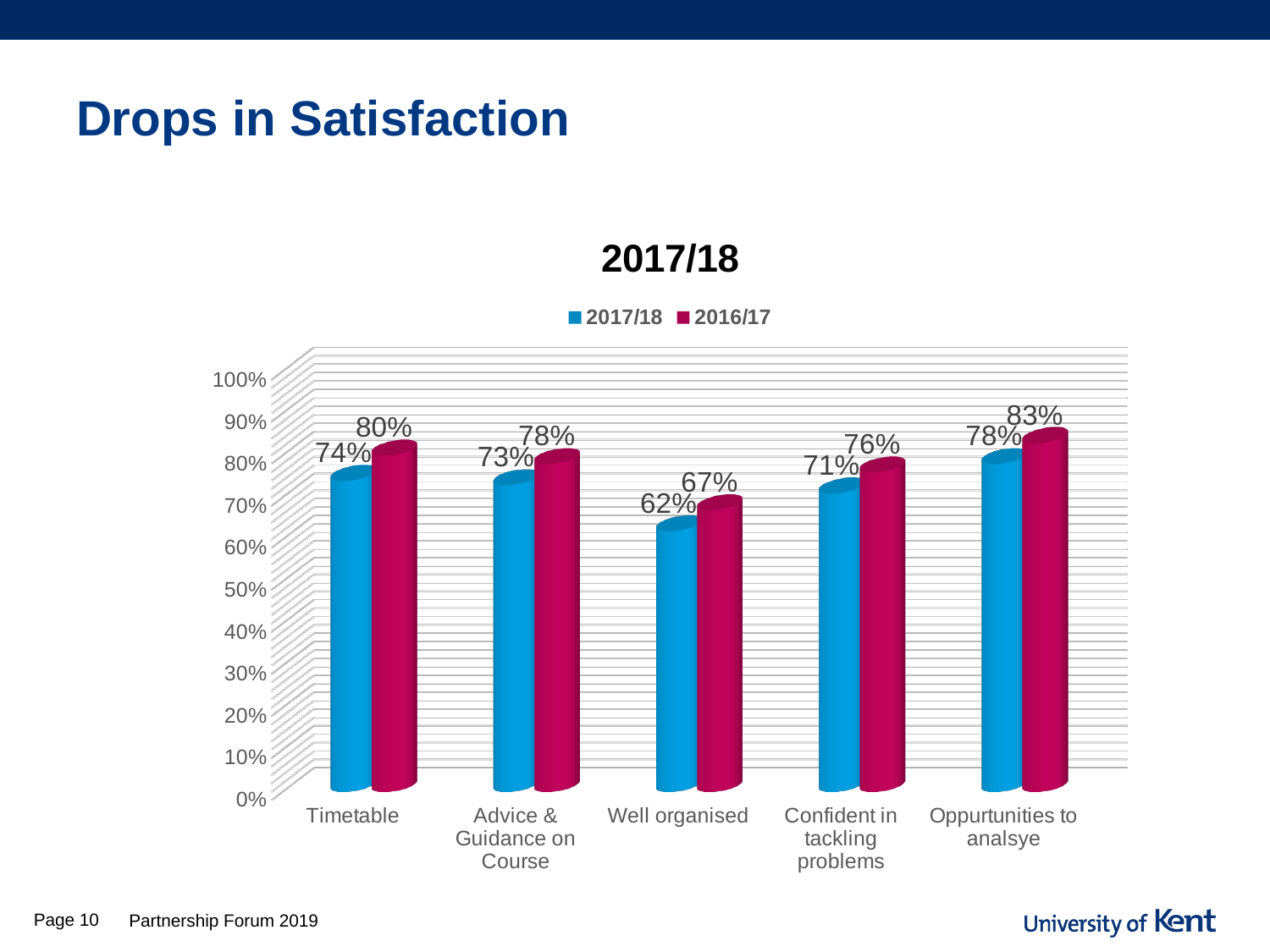

# Drops in Satisfaction

[unsupported chart]

Page 10
Partnership Forum 2019